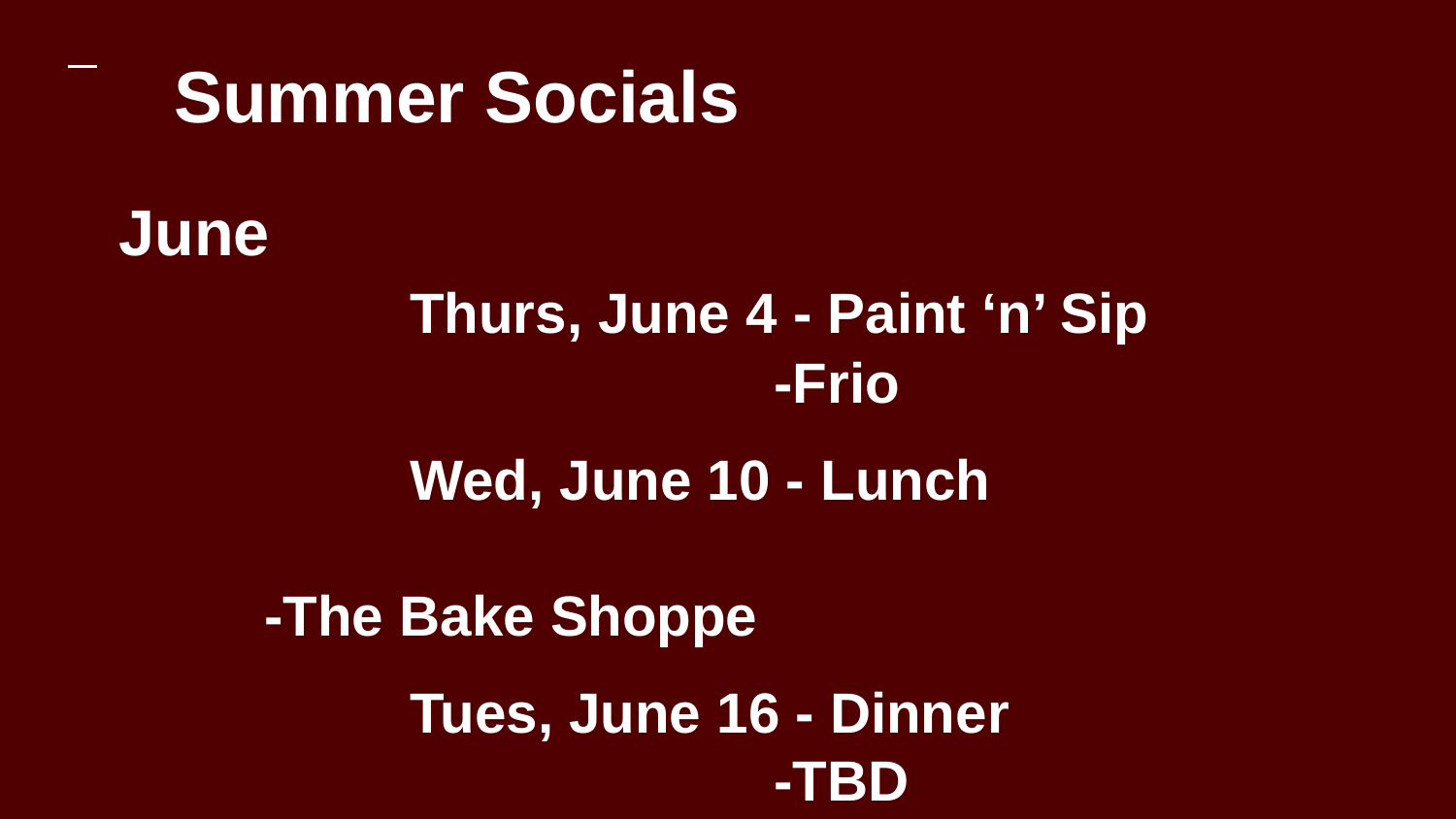

Summer Socials

# June
		Thurs, June 4 - Paint ‘n’ Sip
-Frio

		Wed, June 10 - Lunch
									-The Bake Shoppe

		Tues, June 16 - Dinner
-TBD